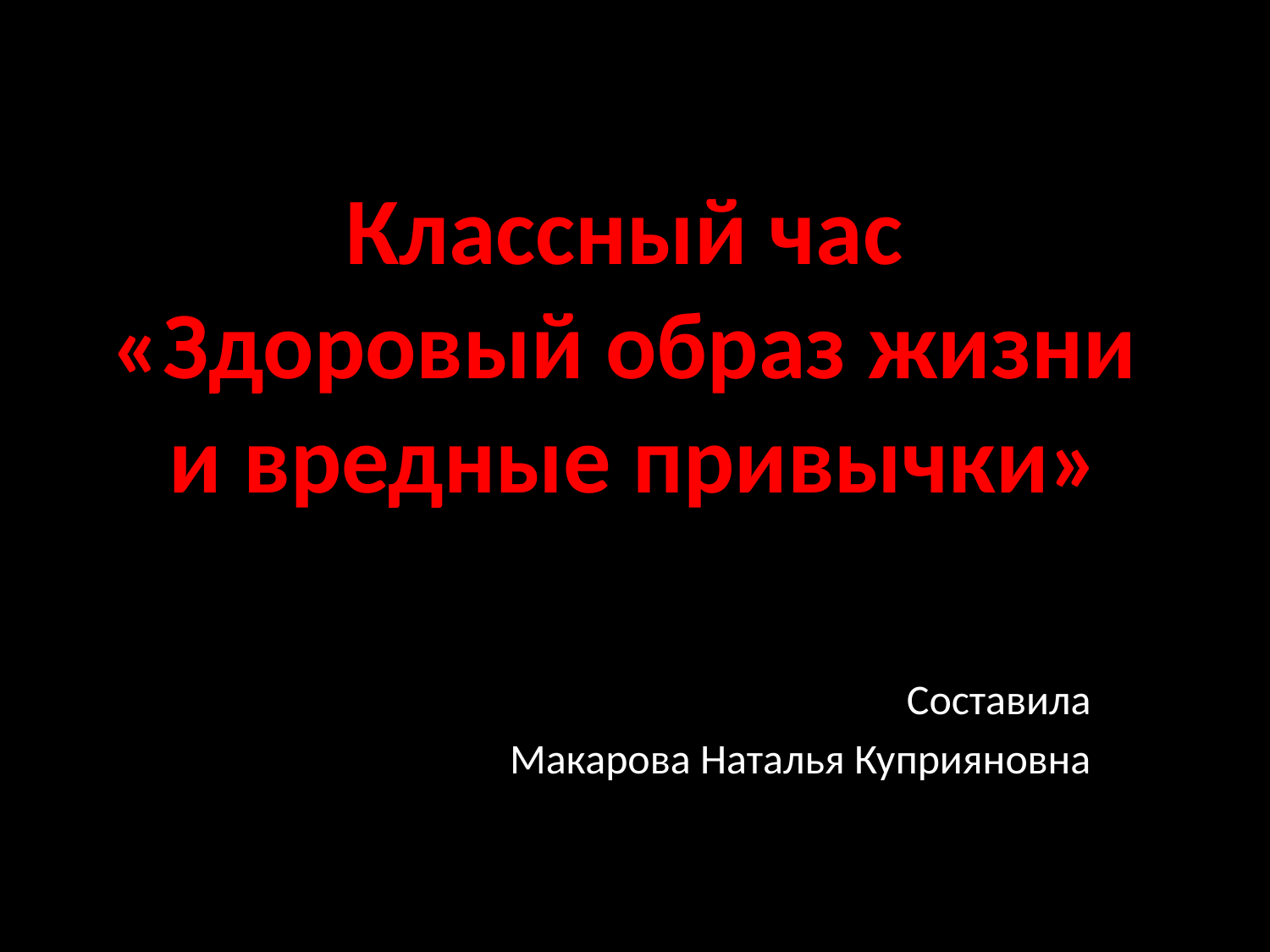

# Классный час «Здоровый образ жизни и вредные привычки»
Составила
Макарова Наталья Куприяновна